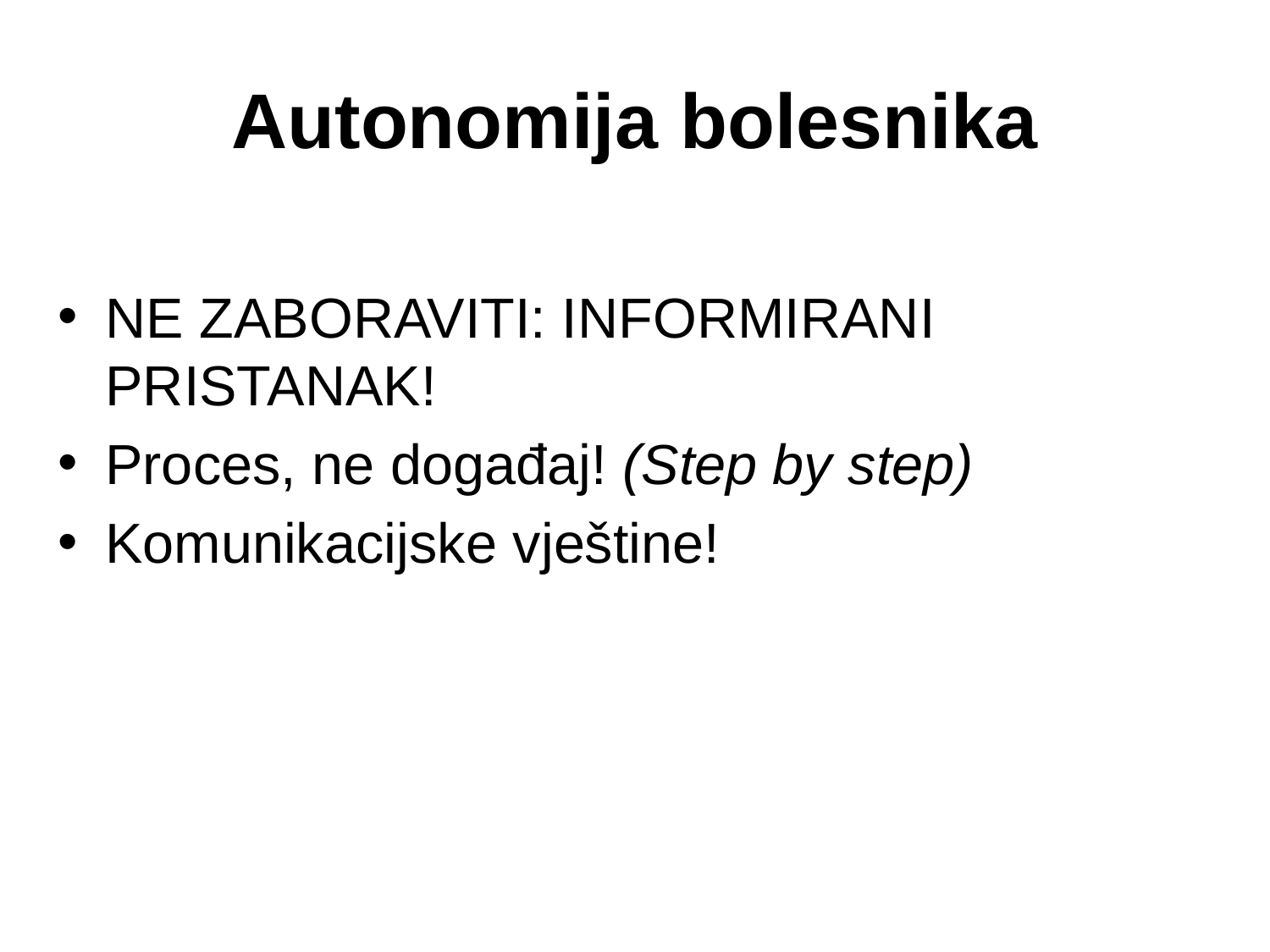

# Autonomija bolesnika
NE ZABORAVITI: INFORMIRANI PRISTANAK!
Proces, ne događaj! (Step by step)
Komunikacijske vještine!